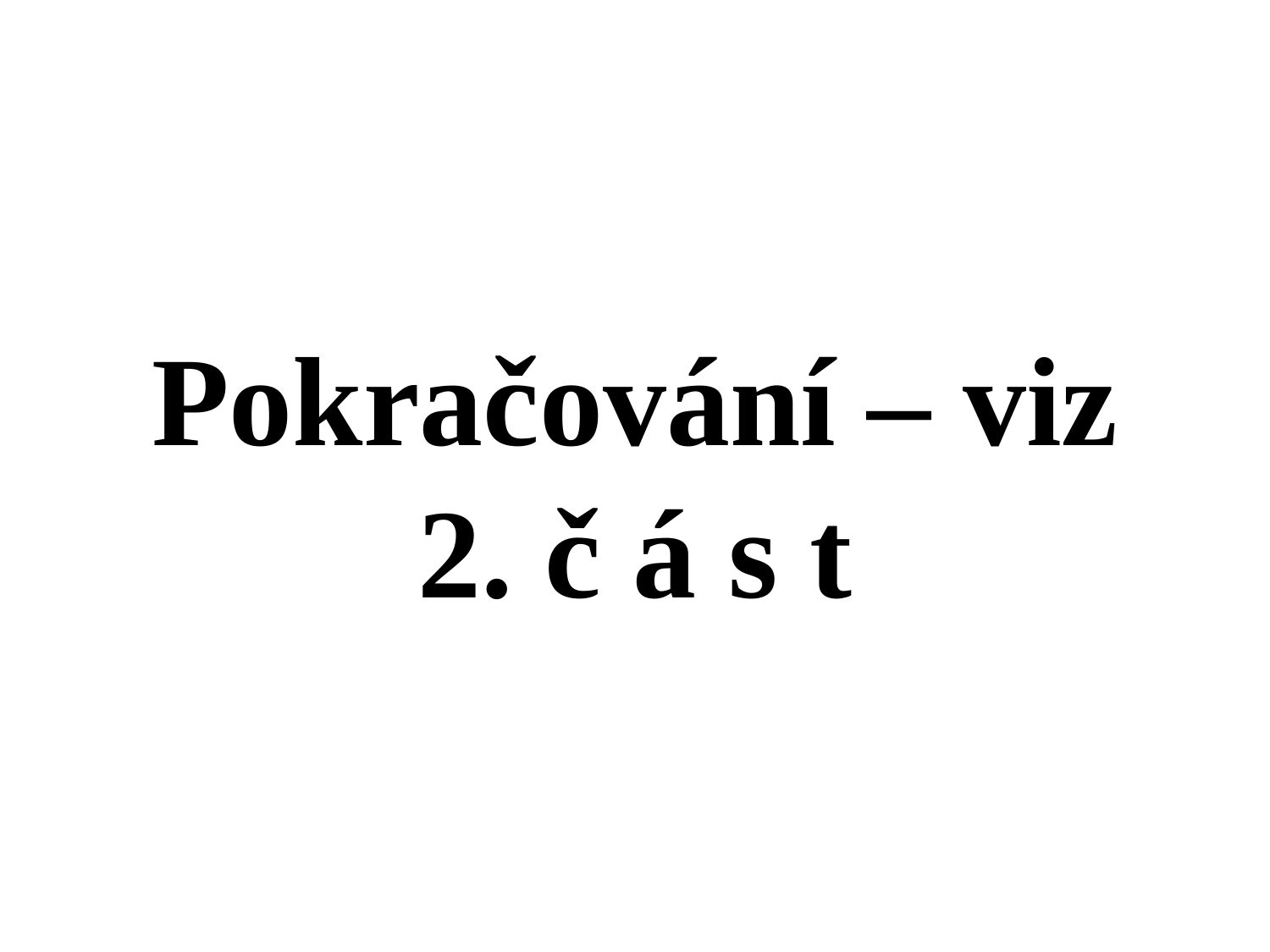

# Pokračování – viz 2. č á s t